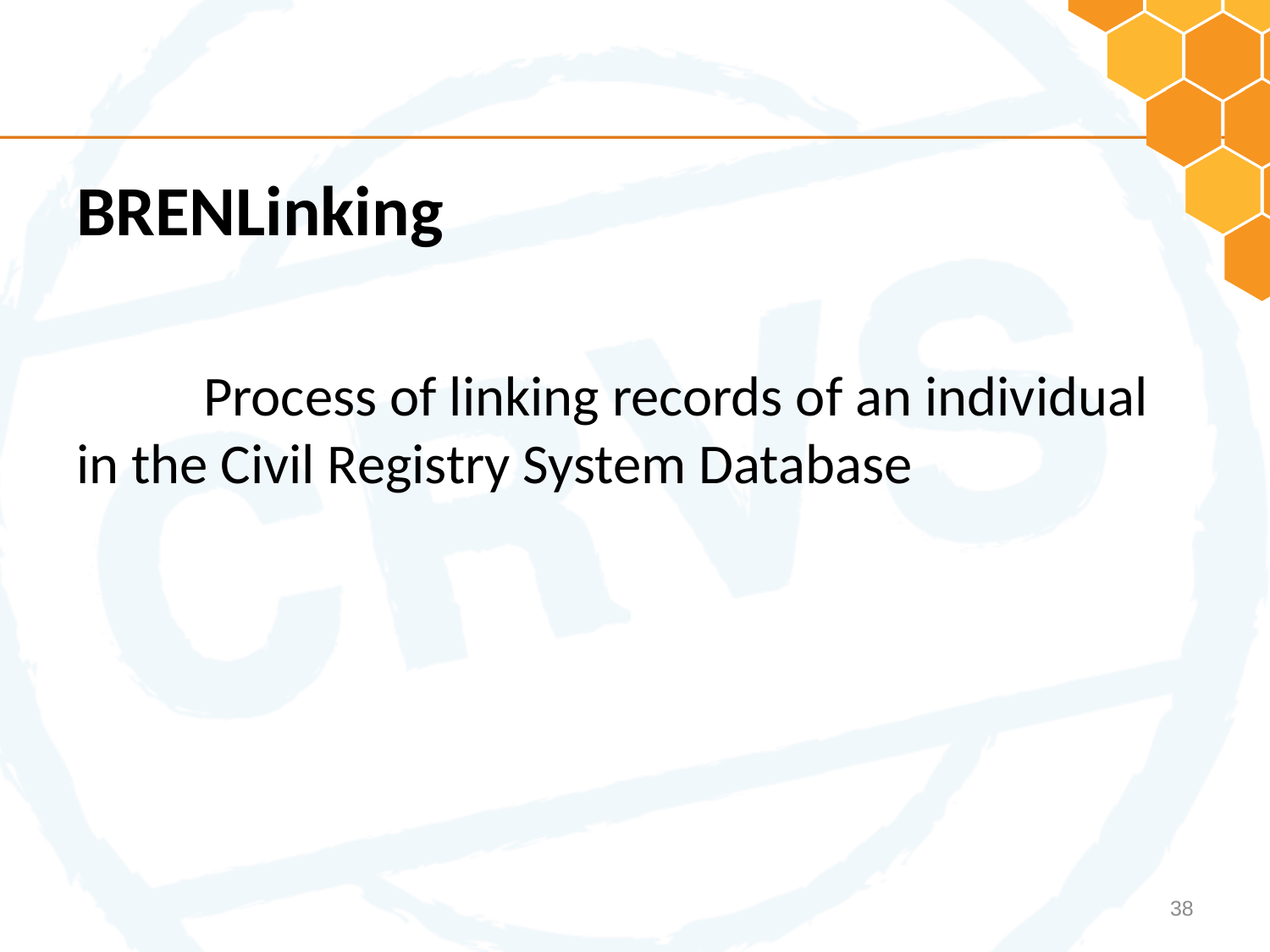

BRENLinking

	Process of linking records of an individual in the Civil Registry System Database

38